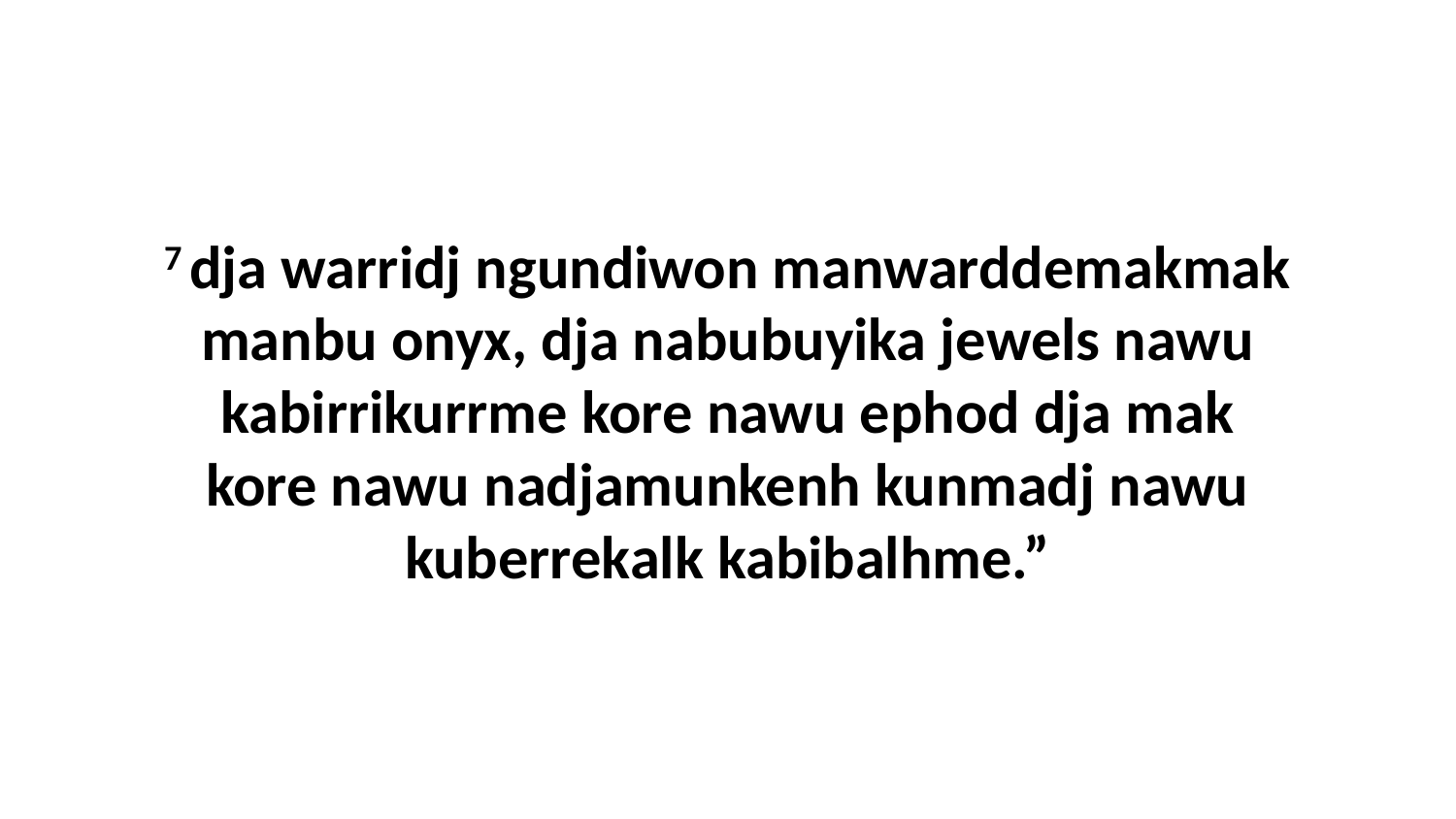

7 dja warridj ngundiwon manwarddemakmak manbu onyx, dja nabubuyika jewels nawu kabirrikurrme kore nawu ephod dja mak kore nawu nadjamunkenh kunmadj nawu kuberrekalk kabibalhme.”